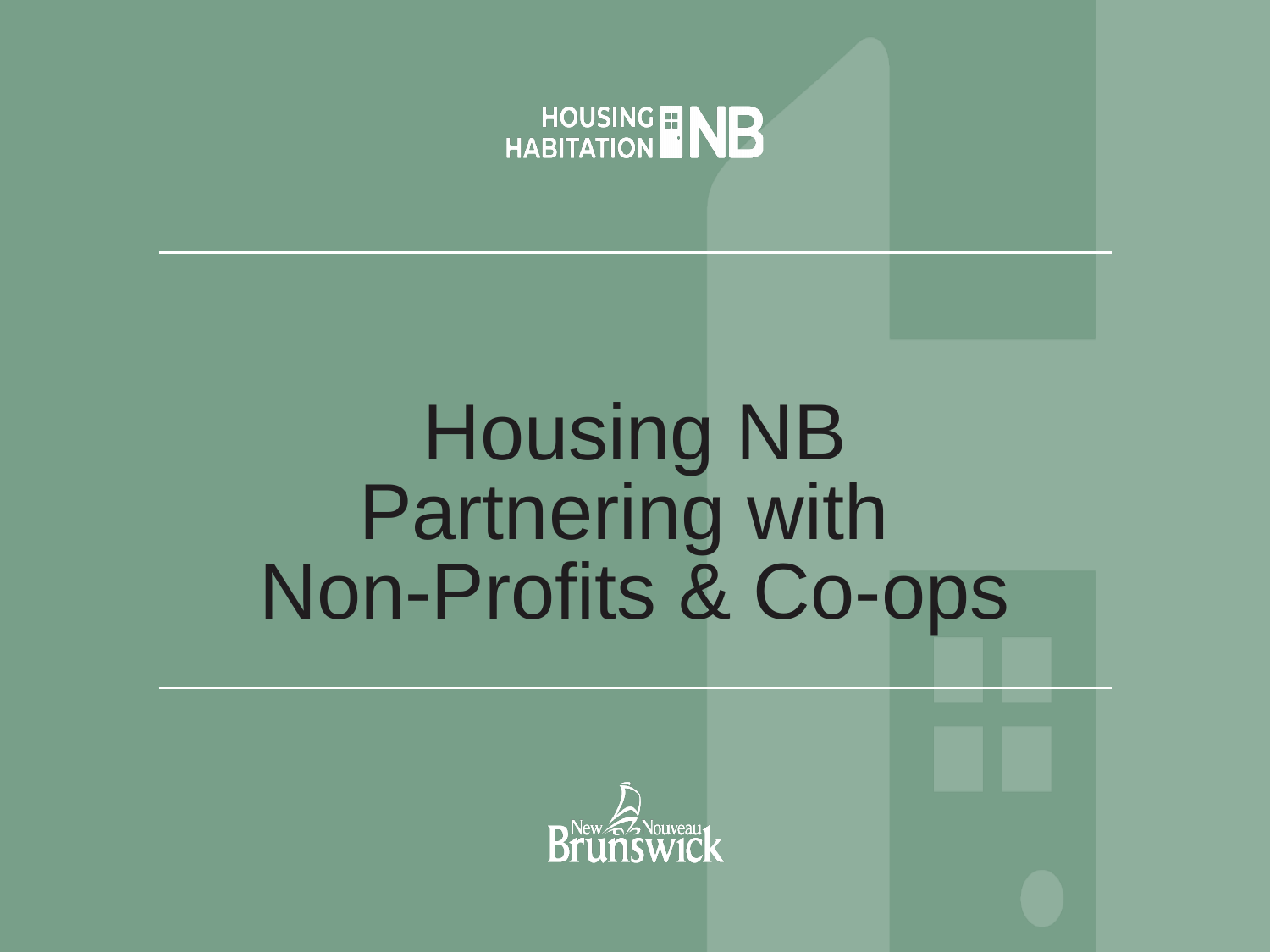

# Housing NB Partnering with Non-Profits & Co-ops